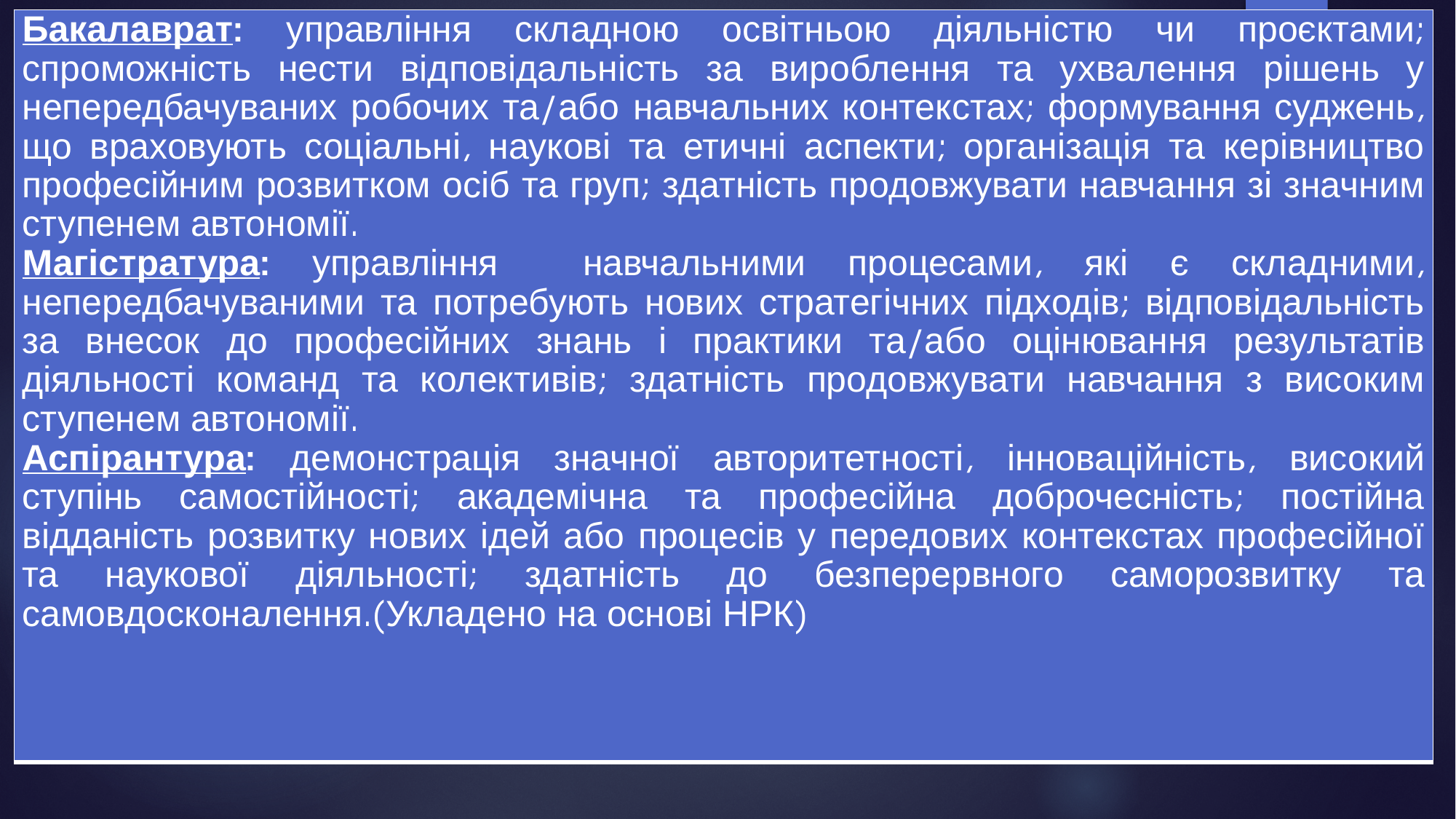

| Бакалаврат: управління складною освітньою діяльністю чи проєктами; спроможність нести відповідальність за вироблення та ухвалення рішень у непередбачуваних робочих та/або навчальних контекстах; формування суджень, що враховують соціальні, наукові та етичні аспекти; організація та керівництво професійним розвитком осіб та груп; здатність продовжувати навчання зі значним ступенем автономії. Магістратура: управління навчальними процесами, які є складними, непередбачуваними та потребують нових стратегічних підходів; відповідальність за внесок до професійних знань і практики та/або оцінювання результатів діяльності команд та колективів; здатність продовжувати навчання з високим ступенем автономії. Аспірантура: демонстрація значної авторитетності, інноваційність, високий ступінь самостійності; академічна та професійна доброчесність; постійна відданість розвитку нових ідей або процесів у передових контекстах професійної та наукової діяльності; здатність до безперервного саморозвитку та самовдосконалення.(Укладено на основі НРК) |
| --- |
#